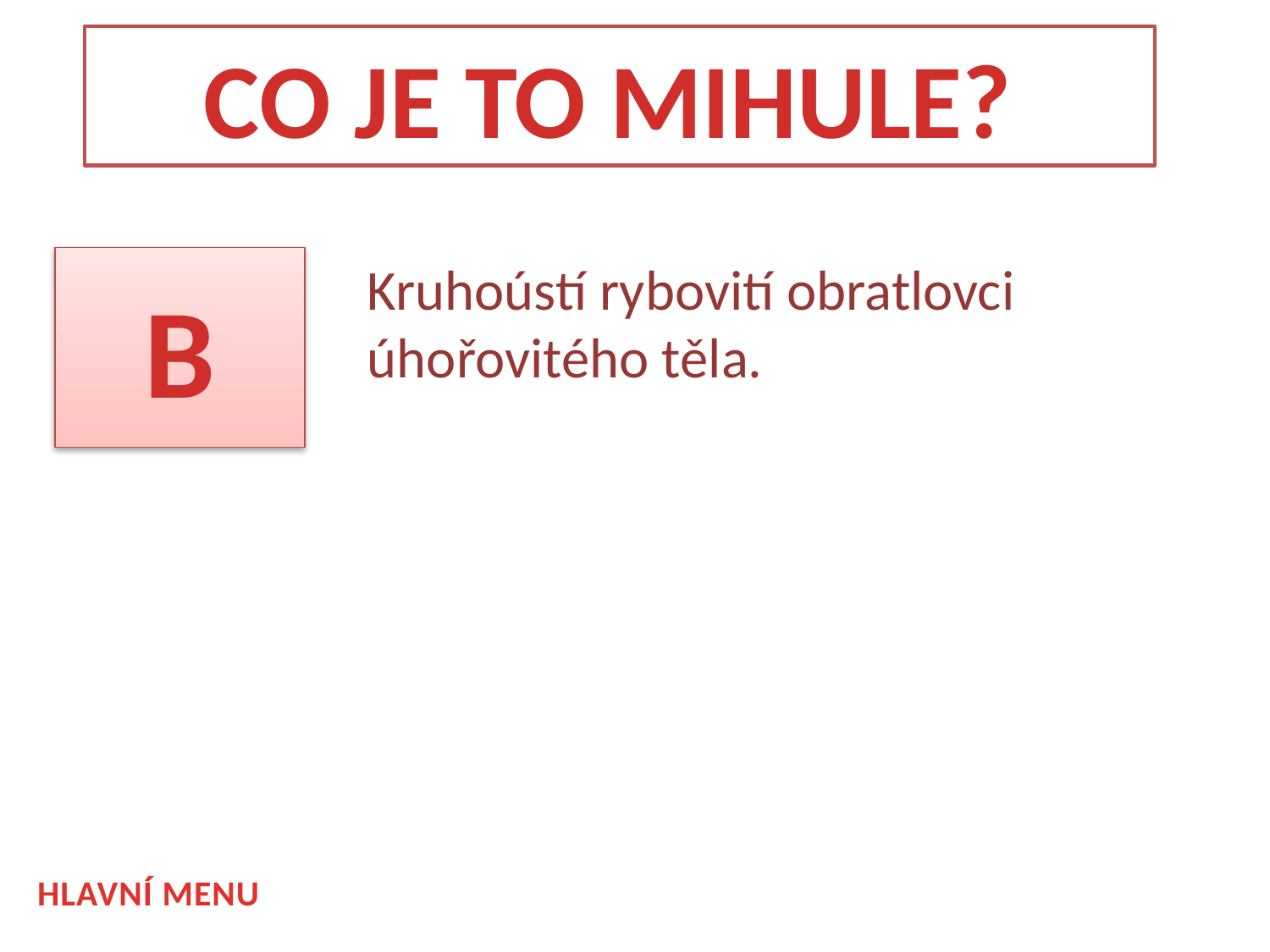

CO JE TO MIHULE?
B
Kruhoústí rybovití obratlovci úhořovitého těla.
HLAVNÍ MENU